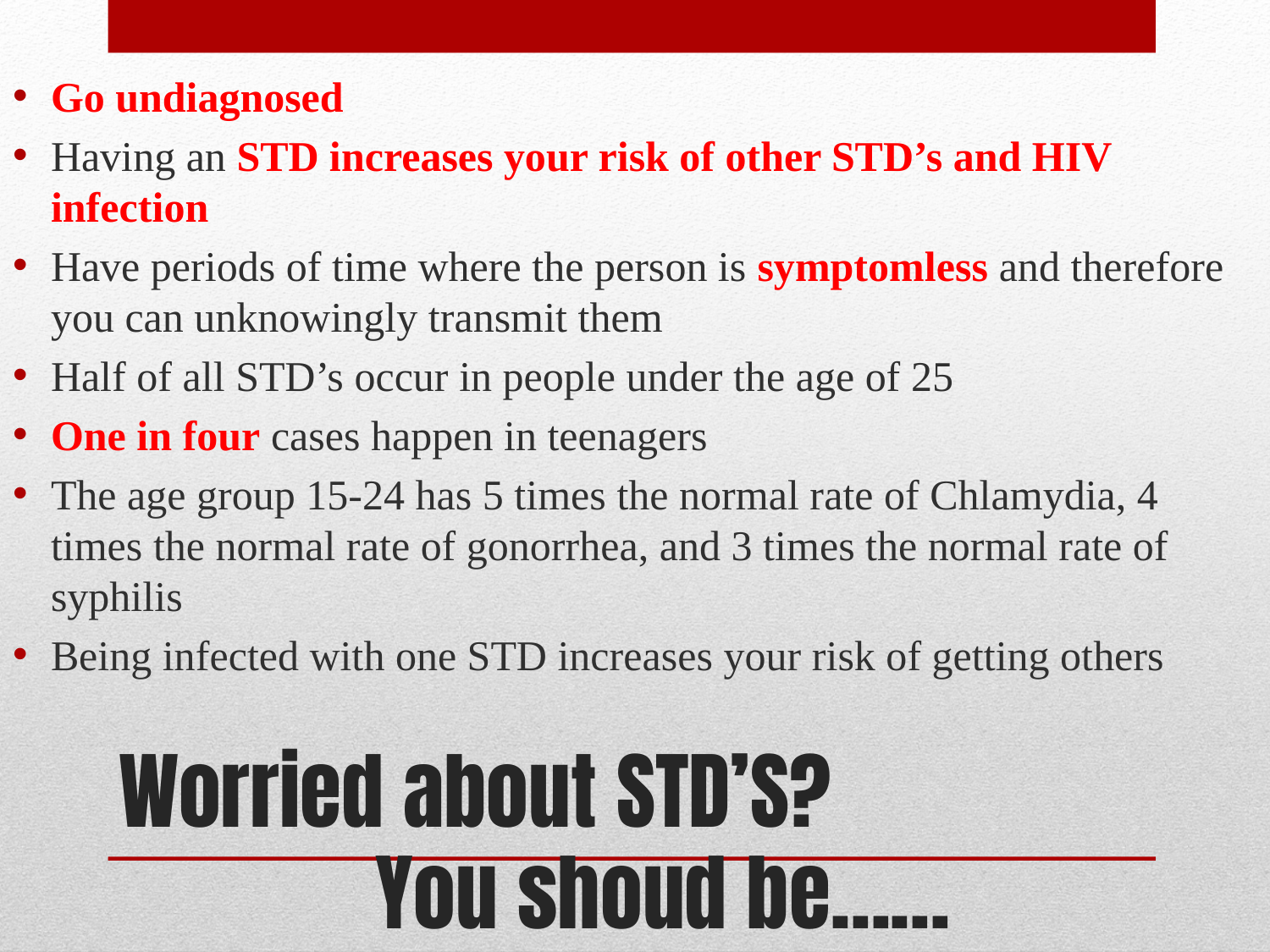

Go undiagnosed
Having an STD increases your risk of other STD’s and HIV infection
Have periods of time where the person is symptomless and therefore you can unknowingly transmit them
Half of all STD’s occur in people under the age of 25
One in four cases happen in teenagers
The age group 15-24 has 5 times the normal rate of Chlamydia, 4 times the normal rate of gonorrhea, and 3 times the normal rate of syphilis
Being infected with one STD increases your risk of getting others

# Worried about STD’S? You shoud be……